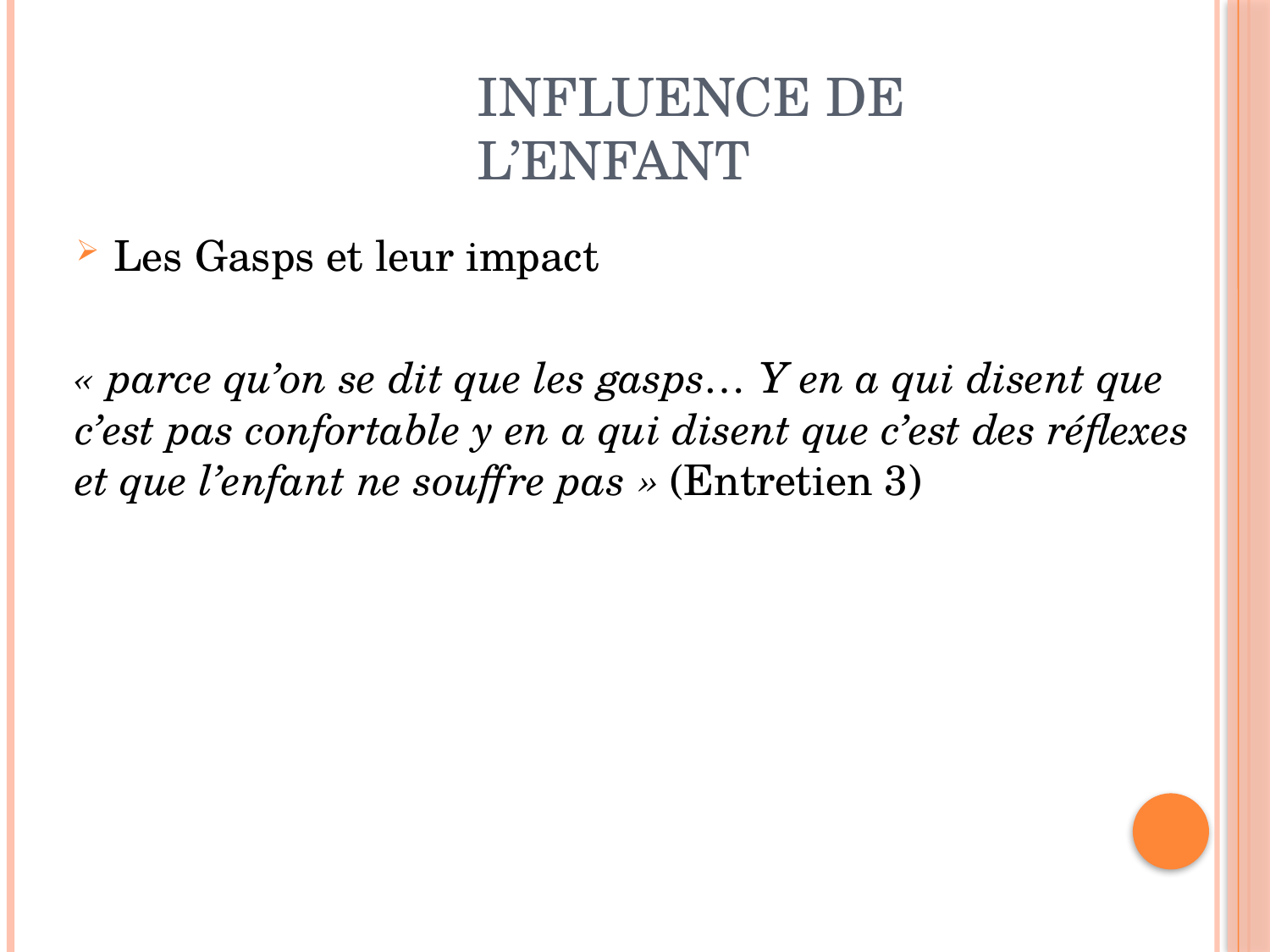

# Influence de l’enfant
Les Gasps et leur impact

« parce qu’on se dit que les gasps… Y en a qui disent que c’est pas confortable y en a qui disent que c’est des réflexes et que l’enfant ne souffre pas » (Entretien 3)